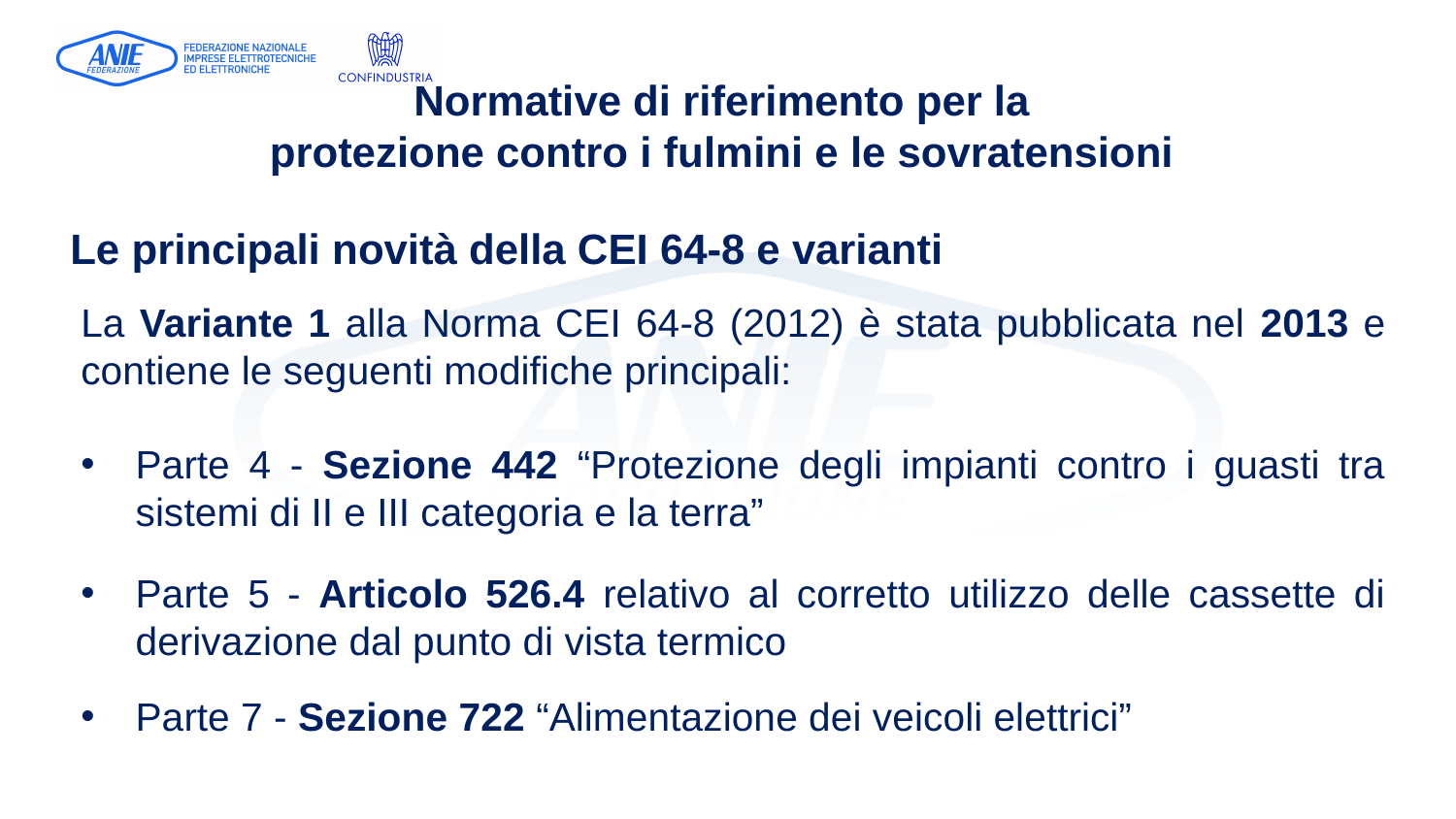

# Normative di riferimento per la protezione contro i fulmini e le sovratensioni
Le principali novità della CEI 64-8 e varianti

La Variante 1 alla Norma CEI 64-8 (2012) è stata pubblicata nel 2013 e contiene le seguenti modifiche principali:

Parte 4 - Sezione 442 “Protezione degli impianti contro i guasti tra sistemi di II e III categoria e la terra”

Parte 5 - Articolo 526.4 relativo al corretto utilizzo delle cassette di derivazione dal punto di vista termico

Parte 7 - Sezione 722 “Alimentazione dei veicoli elettrici”